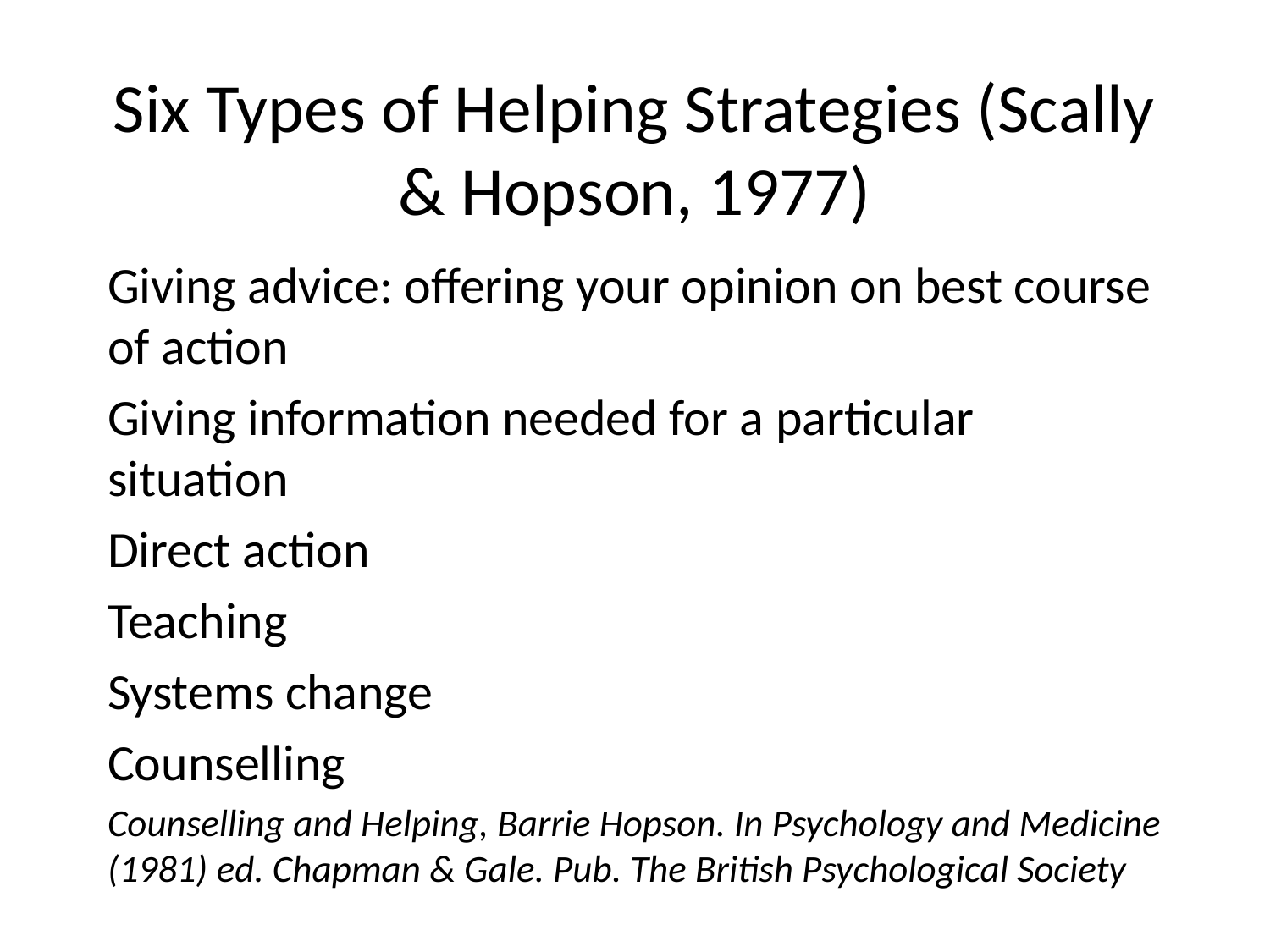

# Six Types of Helping Strategies (Scally & Hopson, 1977)
Giving advice: offering your opinion on best course of action
Giving information needed for a particular situation
Direct action
Teaching
Systems change
Counselling
Counselling and Helping, Barrie Hopson. In Psychology and Medicine (1981) ed. Chapman & Gale. Pub. The British Psychological Society